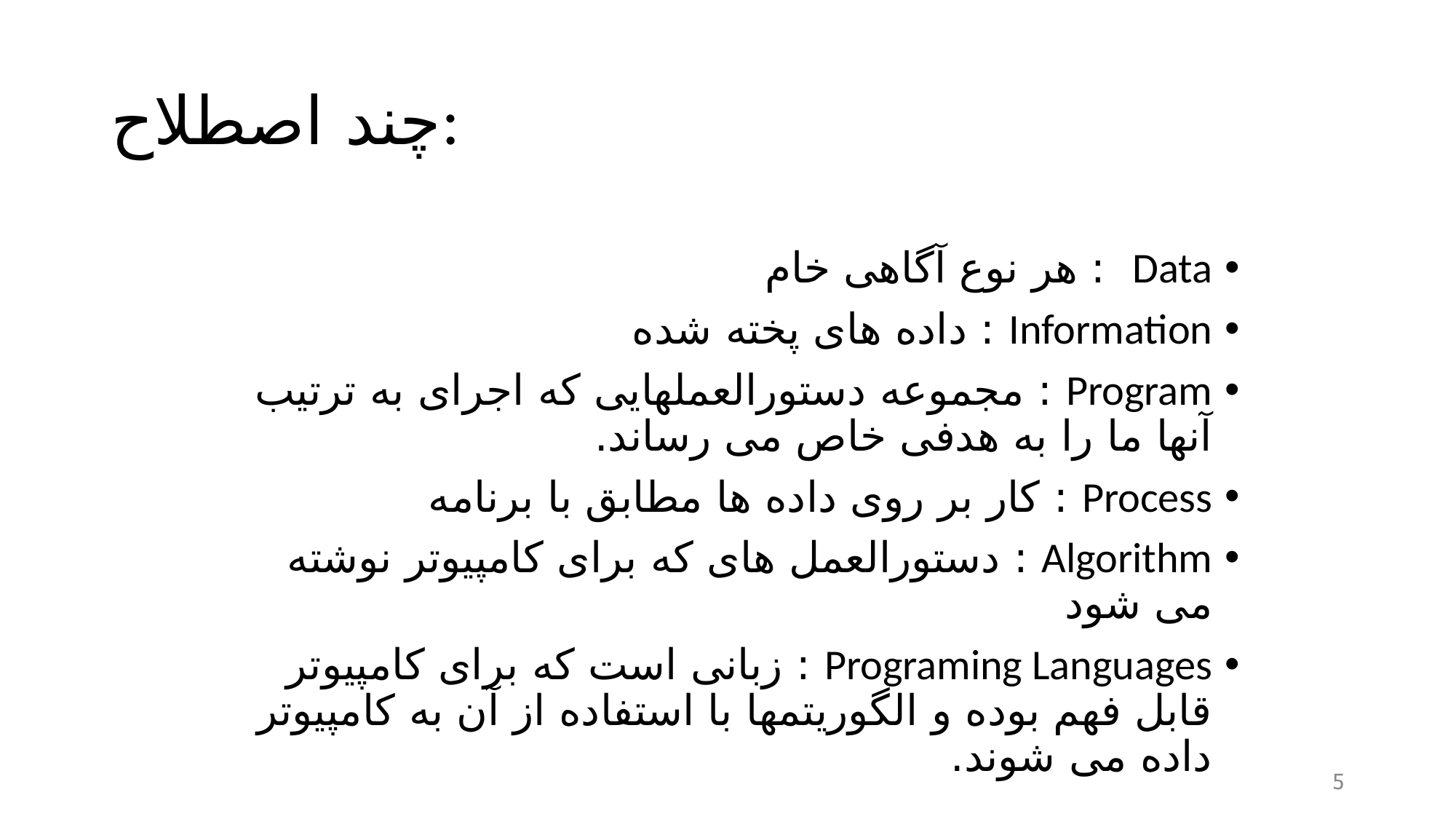

# چند اصطلاح:
Data  : هر نوع آگاهی خام
Information : داده های پخته شده
Program : مجموعه دستورالعملهایی که اجرای به ترتیب آنها ما را به هدفی خاص می رساند.
Process : کار بر روی داده ها مطابق با برنامه
Algorithm : دستورالعمل های که برای کامپیوتر نوشته می شود
Programing Languages : زبانی است که برای کامپیوتر قابل فهم بوده و الگوریتمها با استفاده از آن به کامپیوتر داده می شوند.
5